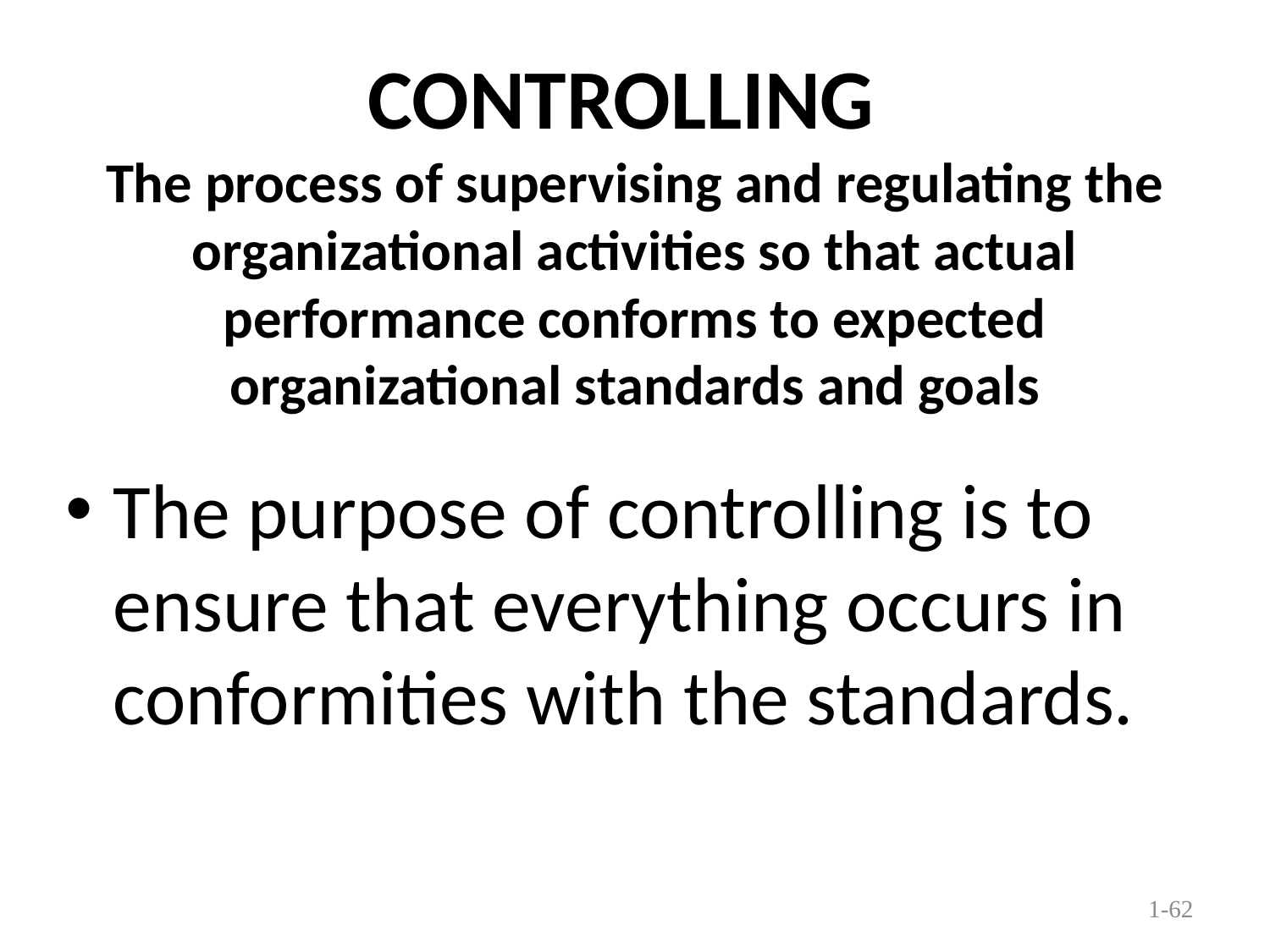

# CONTROLLING The process of supervising and regulating the organizational activities so that actual performance conforms to expected organizational standards and goals
The purpose of controlling is to ensure that everything occurs in conformities with the standards.

1-62